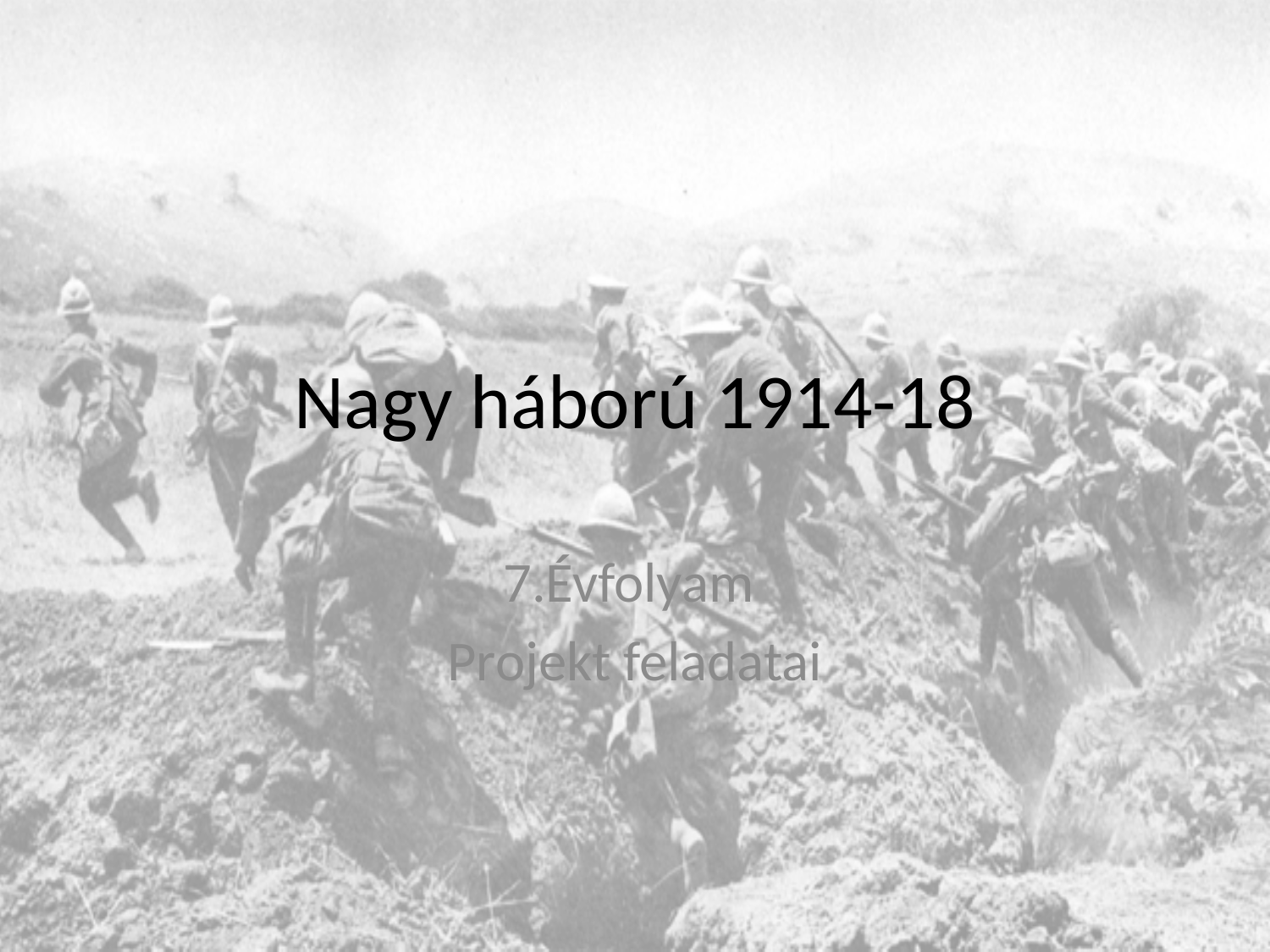

# Nagy háború 1914-18
7.Évfolyam
Projekt feladatai